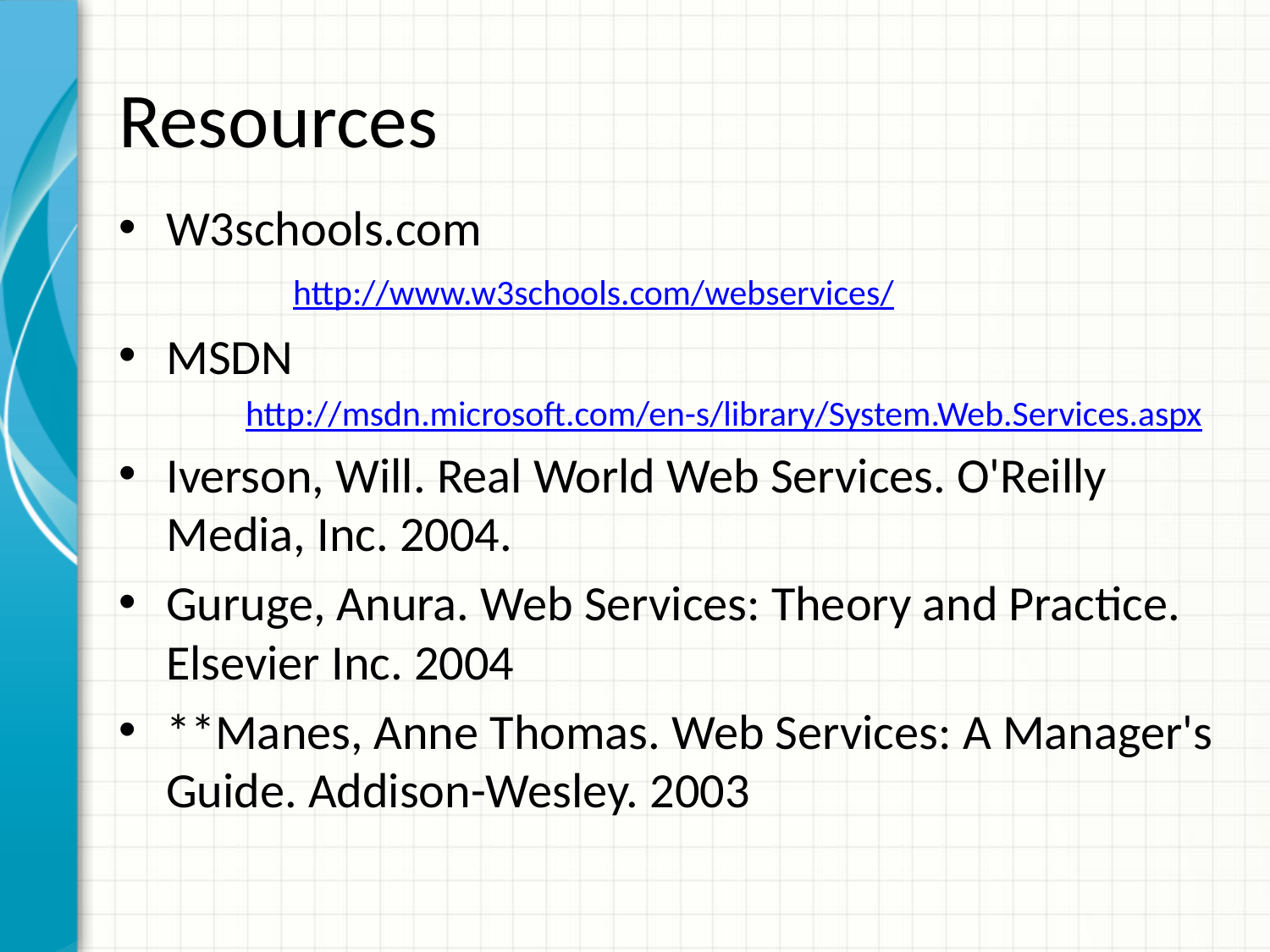

# Resources
W3schools.com
	http://www.w3schools.com/webservices/
MSDN
	http://msdn.microsoft.com/en-s/library/System.Web.Services.aspx
Iverson, Will. Real World Web Services. O'Reilly Media, Inc. 2004.
Guruge, Anura. Web Services: Theory and Practice. Elsevier Inc. 2004
**Manes, Anne Thomas. Web Services: A Manager's Guide. Addison-Wesley. 2003